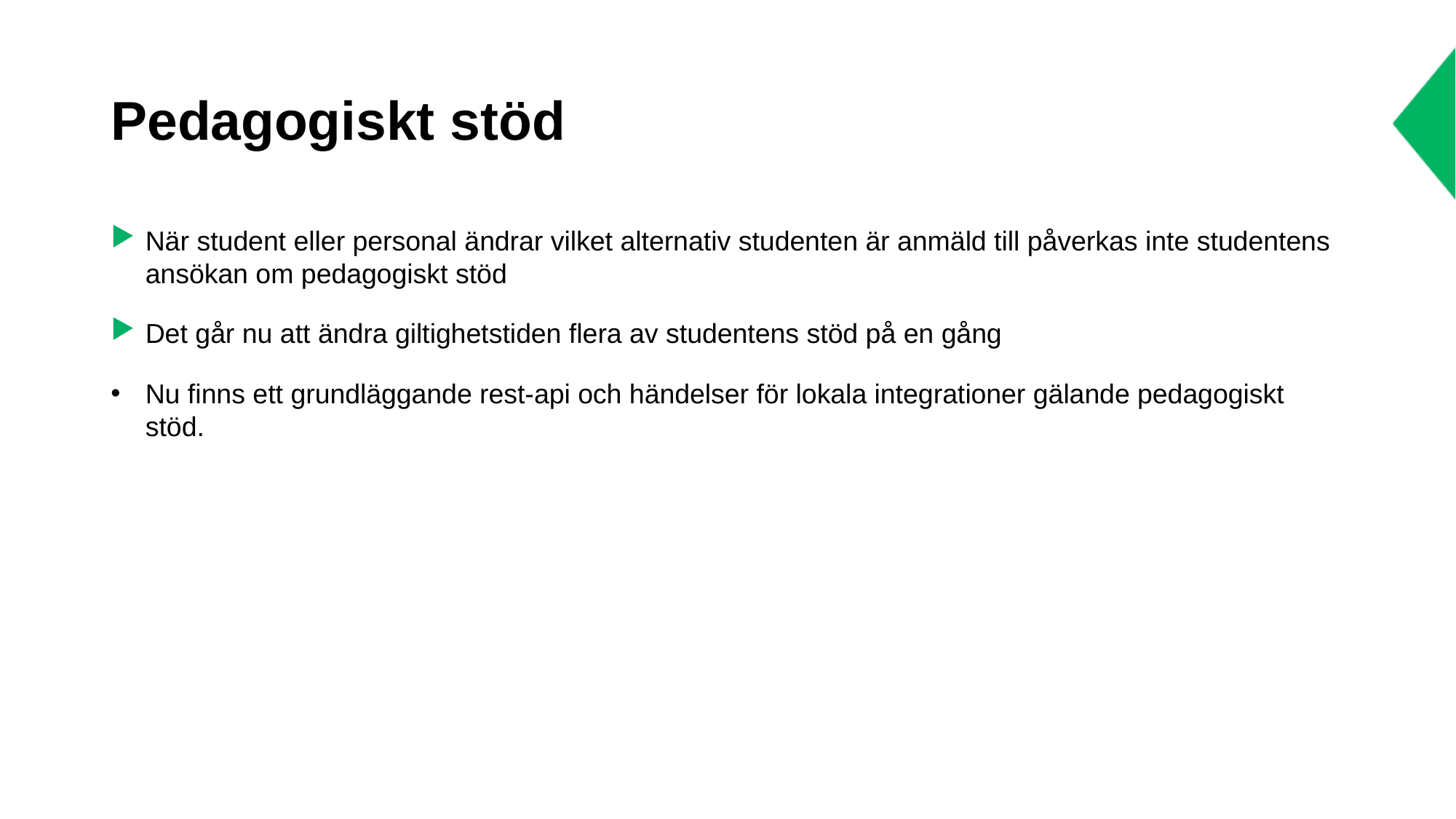

# Pedagogiskt stöd
När student eller personal ändrar vilket alternativ studenten är anmäld till påverkas inte studentens ansökan om pedagogiskt stöd
Det går nu att ändra giltighetstiden flera av studentens stöd på en gång
Nu finns ett grundläggande rest-api och händelser för lokala integrationer gälande pedagogiskt stöd.